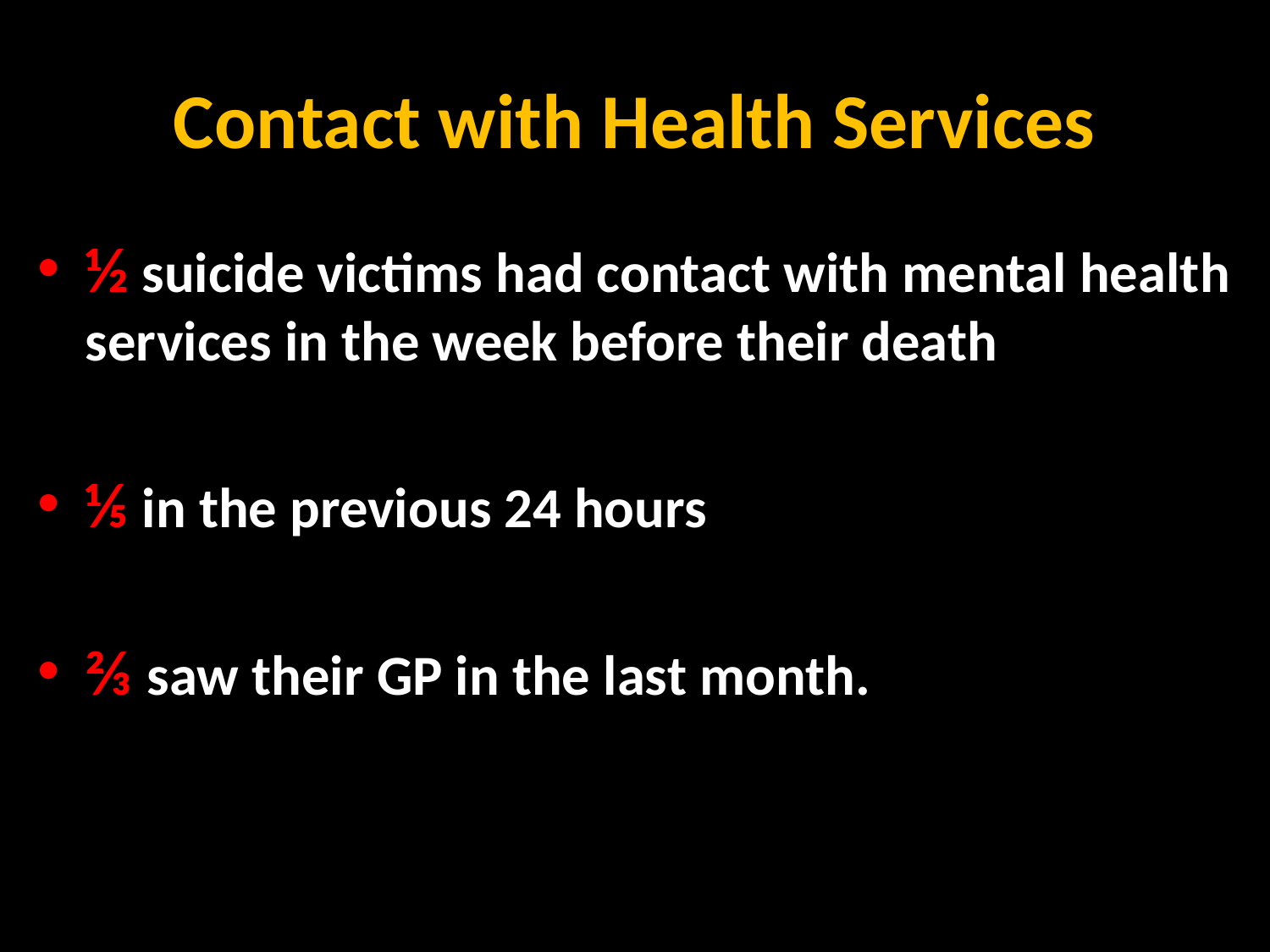

# Contact with Health Services
½ suicide victims had contact with mental health services in the week before their death

⅕ in the previous 24 hours

⅔ saw their GP in the last month.